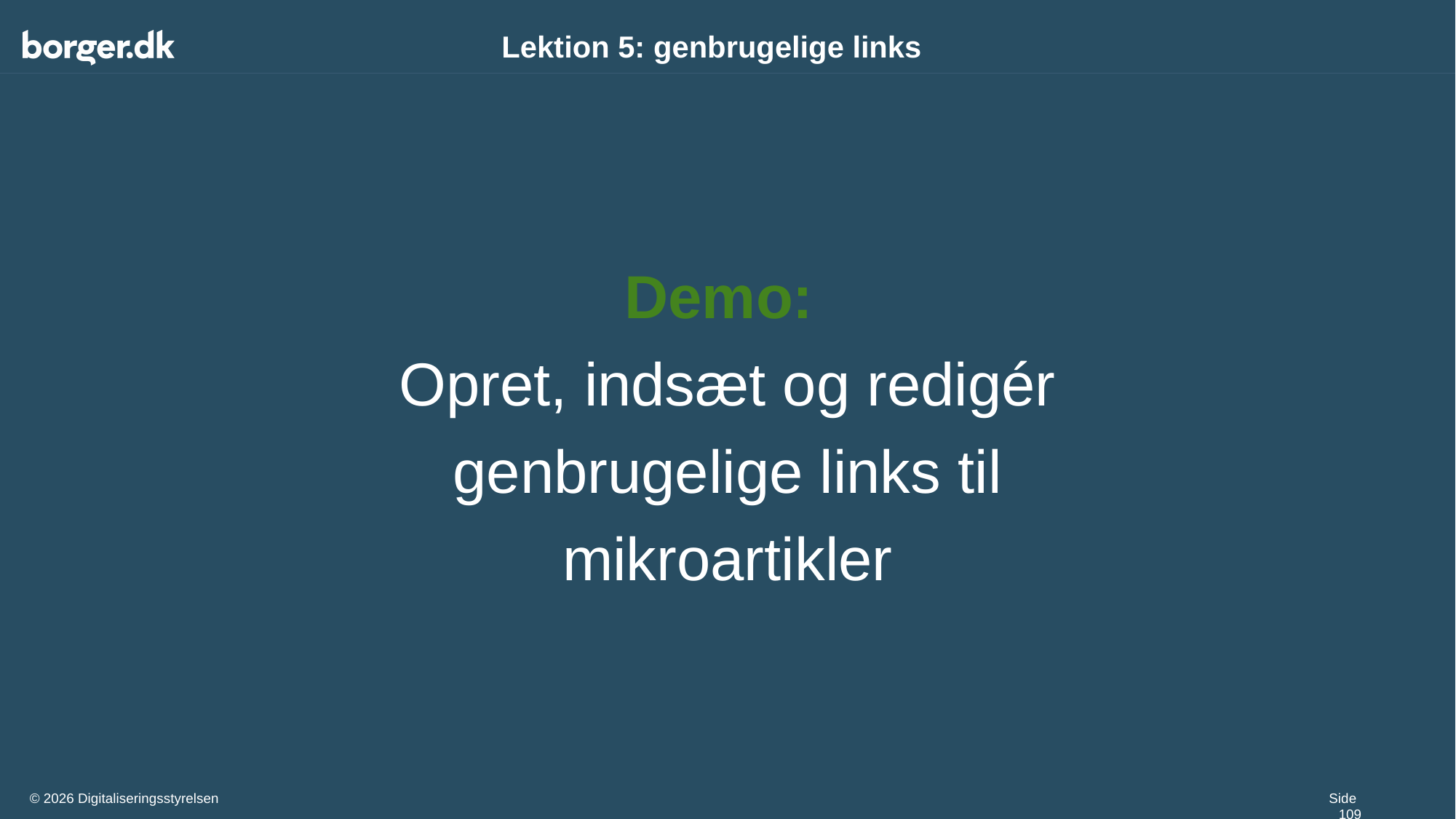

# Lektion 5: genbrugelige links
Demo:
Opret, indsæt og redigér genbrugelige links til mikroartikler